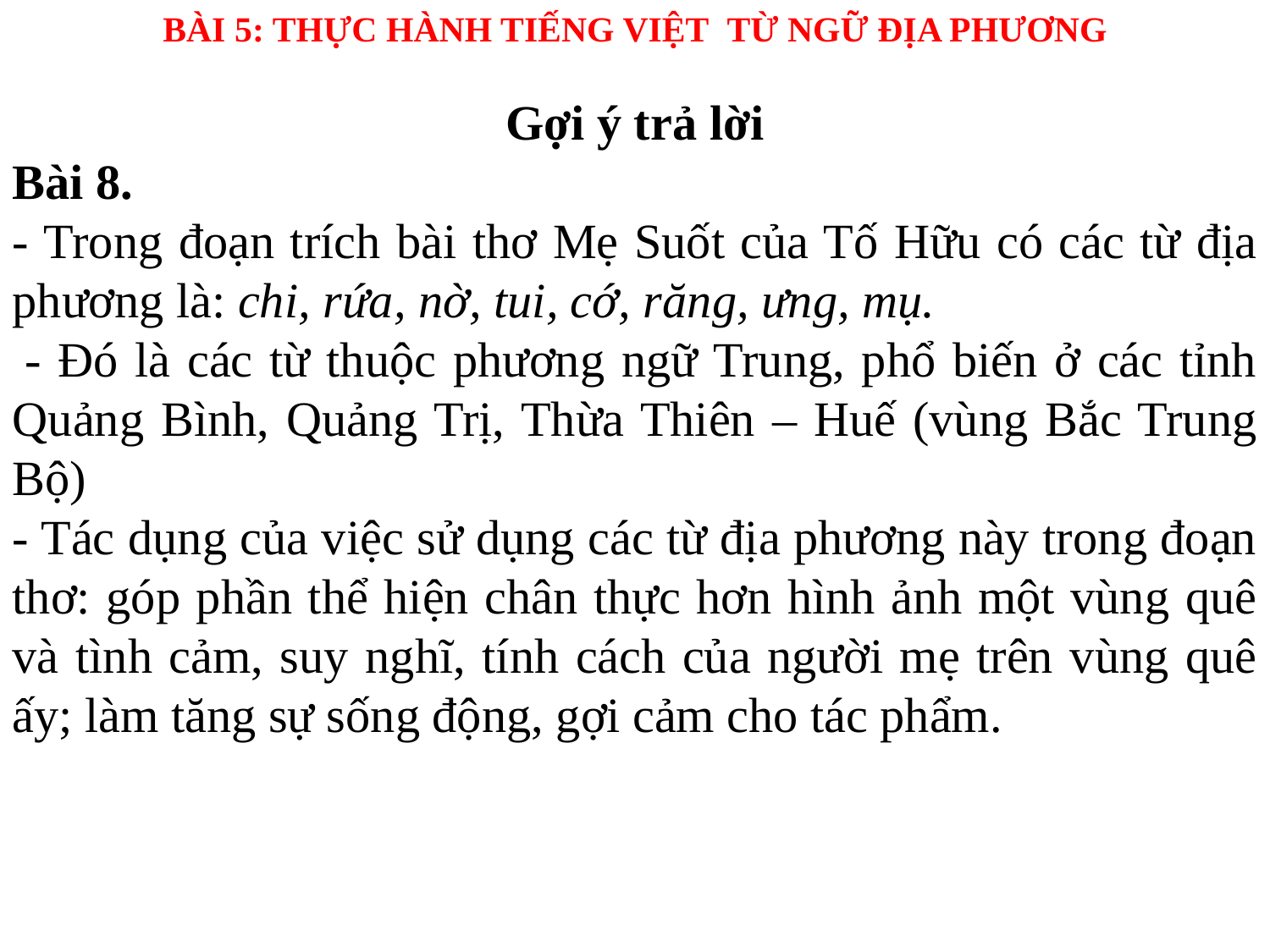

BÀI 5: THỰC HÀNH TIẾNG VIỆT  TỪ NGỮ ĐỊA PHƯƠNG

Gợi ý trả lời
Bài 8.
- Trong đoạn trích bài thơ Mẹ Suốt của Tố Hữu có các từ địa phương là: chi, rứa, nờ, tui, cớ, răng, ưng, mụ.
 - Đó là các từ thuộc phương ngữ Trung, phổ biến ở các tỉnh Quảng Bình, Quảng Trị, Thừa Thiên – Huế (vùng Bắc Trung Bộ)
- Tác dụng của việc sử dụng các từ địa phương này trong đoạn thơ: góp phần thể hiện chân thực hơn hình ảnh một vùng quê và tình cảm, suy nghĩ, tính cách của người mẹ trên vùng quê ấy; làm tăng sự sống động, gợi cảm cho tác phẩm.